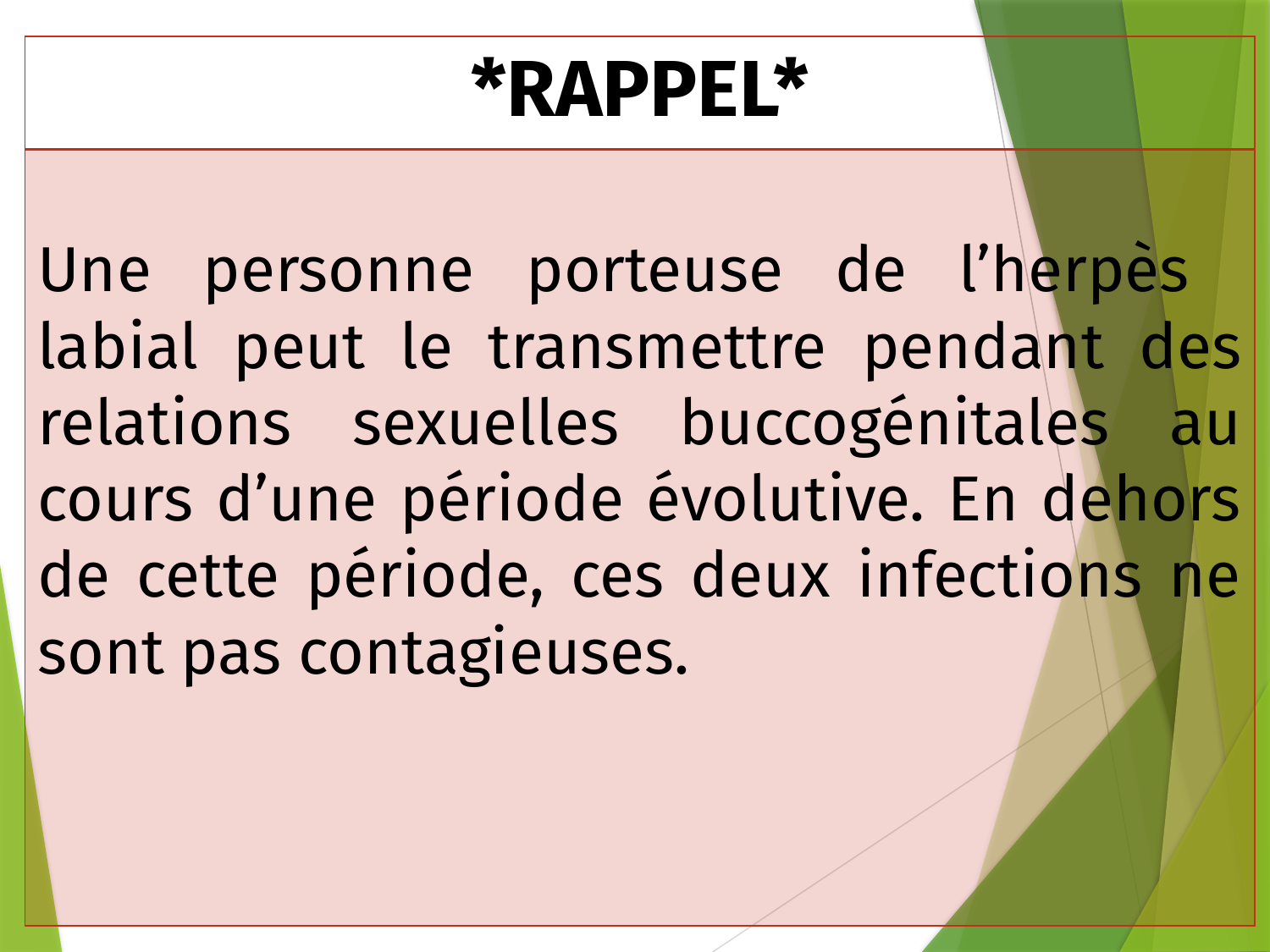

| \*RAPPEL\* |
| --- |
| Une personne porteuse de l’herpès labial peut le transmettre pendant des relations sexuelles buccogénitales au cours d’une période évolutive. En dehors de cette période, ces deux infections ne sont pas contagieuses. |